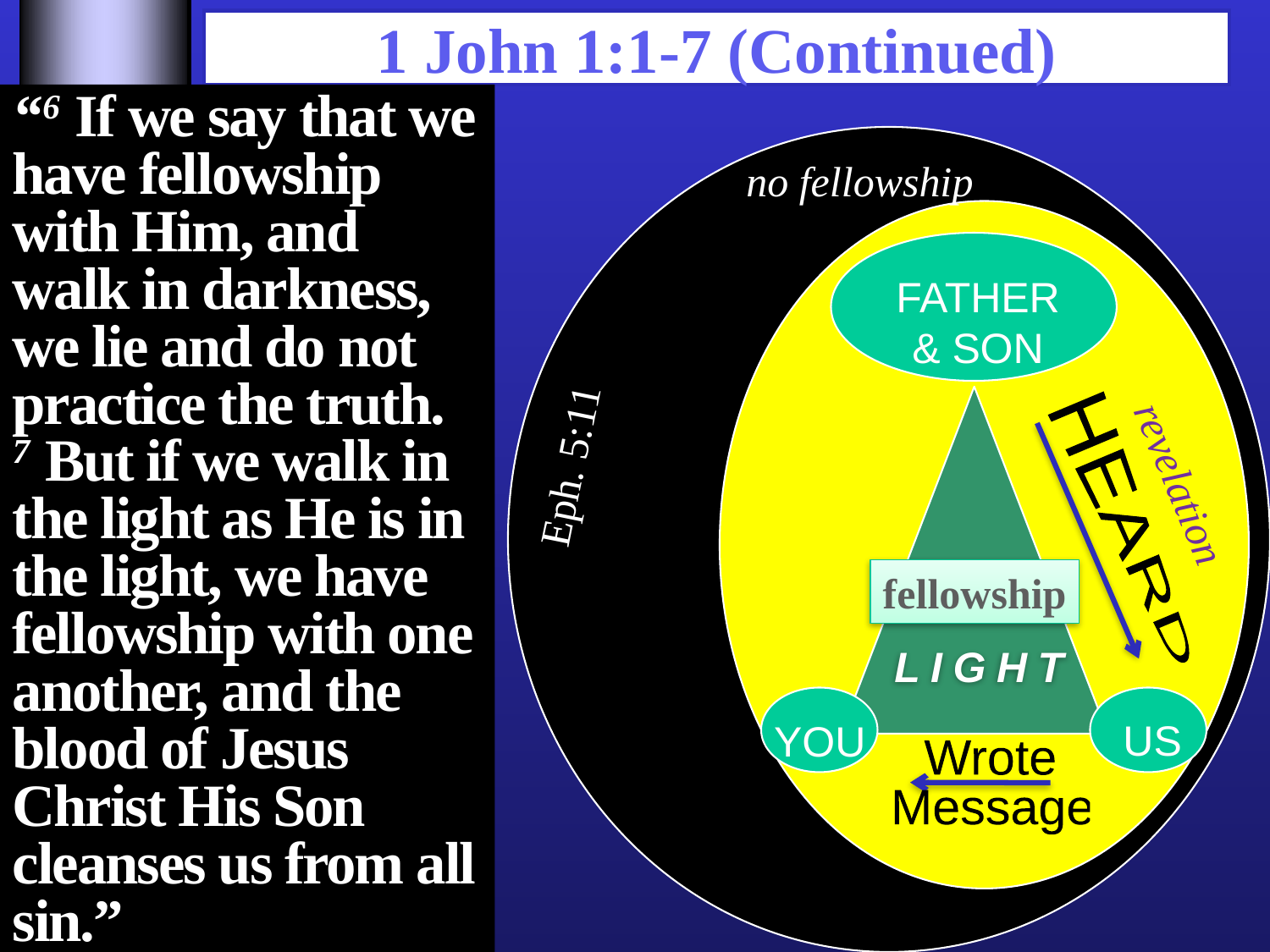

# 1 John 1:1-7 (Continued)
“6 If we say that we have fellowship with Him, and walk in darkness, we lie and do not practice the truth.
7 But if we walk in the light as He is in the light, we have fellowship with one another, and the blood of Jesus Christ His Son cleanses us from all sin.”

no fellowship

FATHER
& SON
Darkness

Eph. 5:11
revelation
HEARD
fellowship
LIGHT

YOU

US

Wrote
Message
walk in darkness